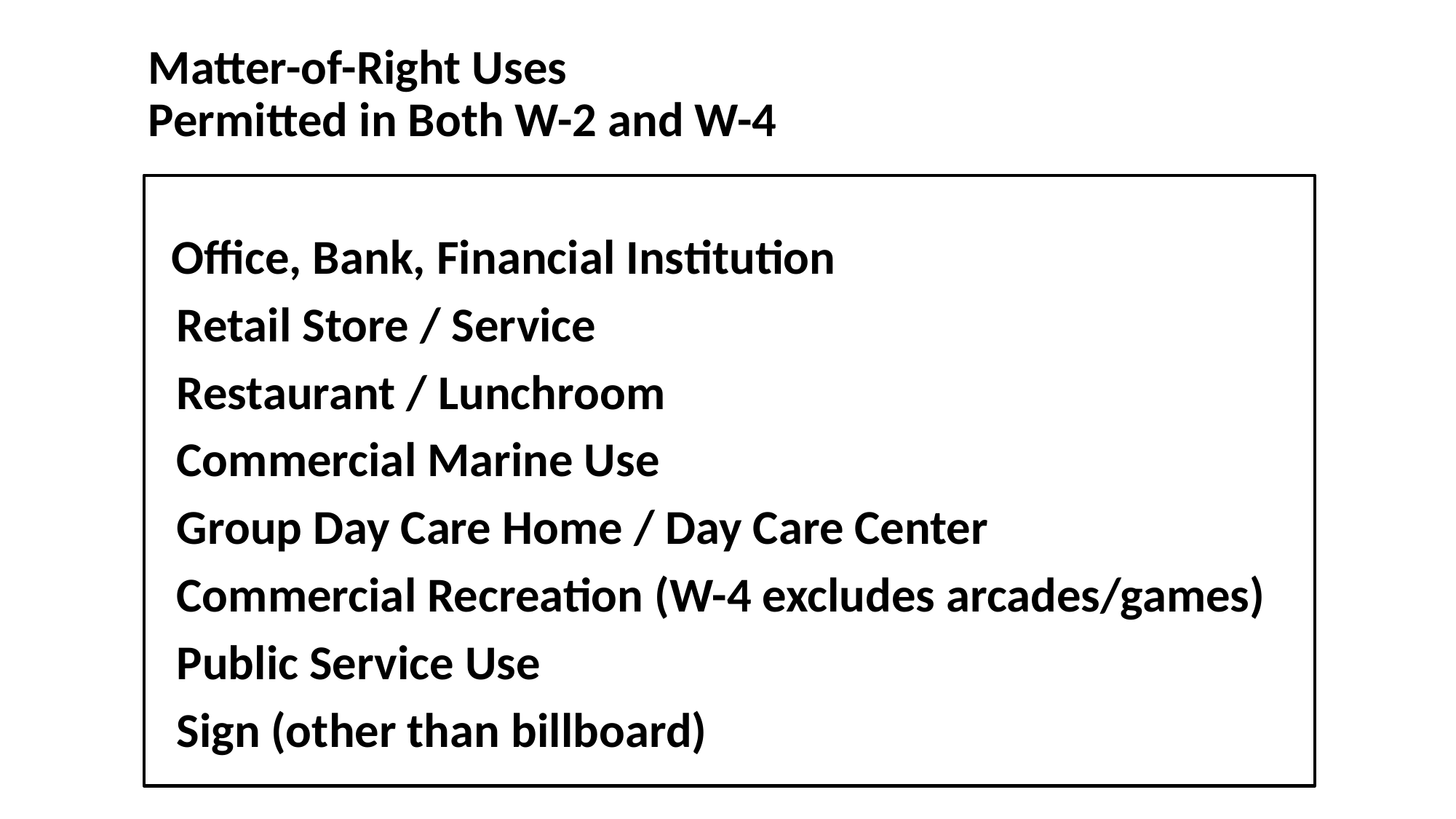

# Matter-of-Right Uses Permitted in Both W-2 and W-4

  Office, Bank, Financial Institution
  Retail Store / Service
  Restaurant / Lunchroom
  Commercial Marine Use
  Group Day Care Home / Day Care Center
  Commercial Recreation (W-4 excludes arcades/games)
  Public Service Use
  Sign (other than billboard)